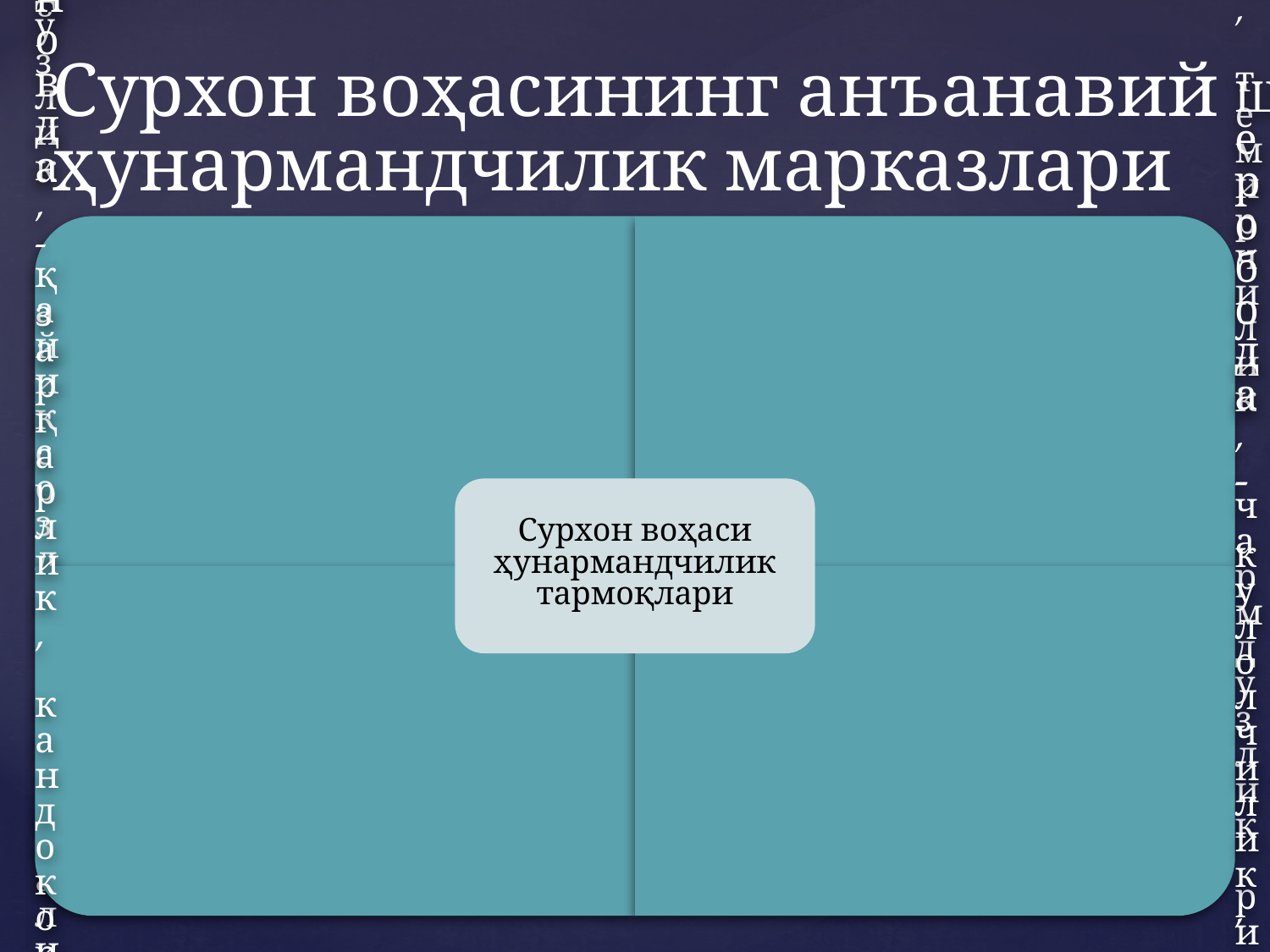

# Сурхон воҳасининг анъанавий ҳунармандчилик марказлари
Сурхон воҳаси ҳунармандчилик тармоқлари